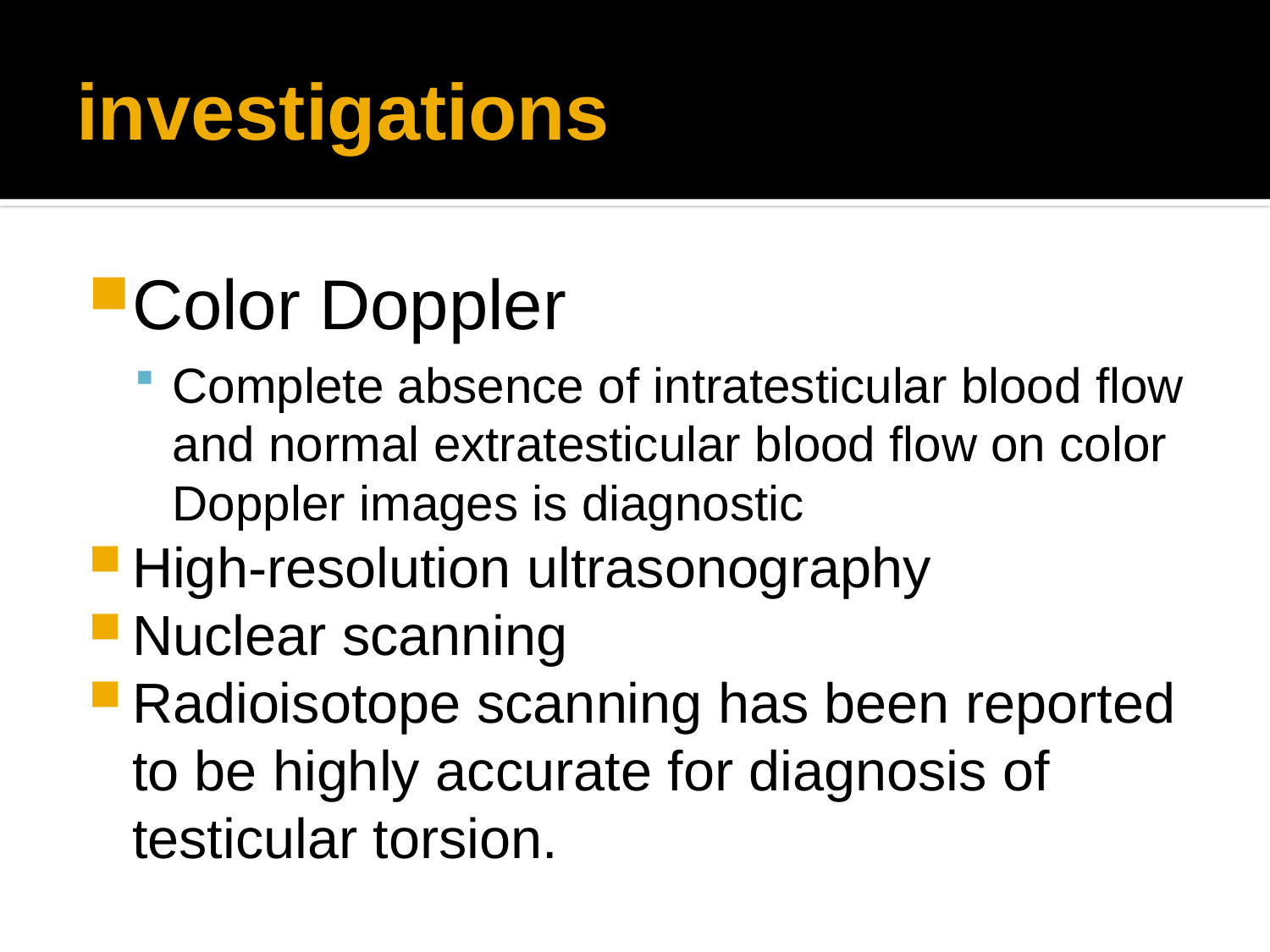

# investigations
Color Doppler
Complete absence of intratesticular blood flow and normal extratesticular blood flow on color Doppler images is diagnostic
High-resolution ultrasonography
Nuclear scanning
Radioisotope scanning has been reported to be highly accurate for diagnosis of testicular torsion.